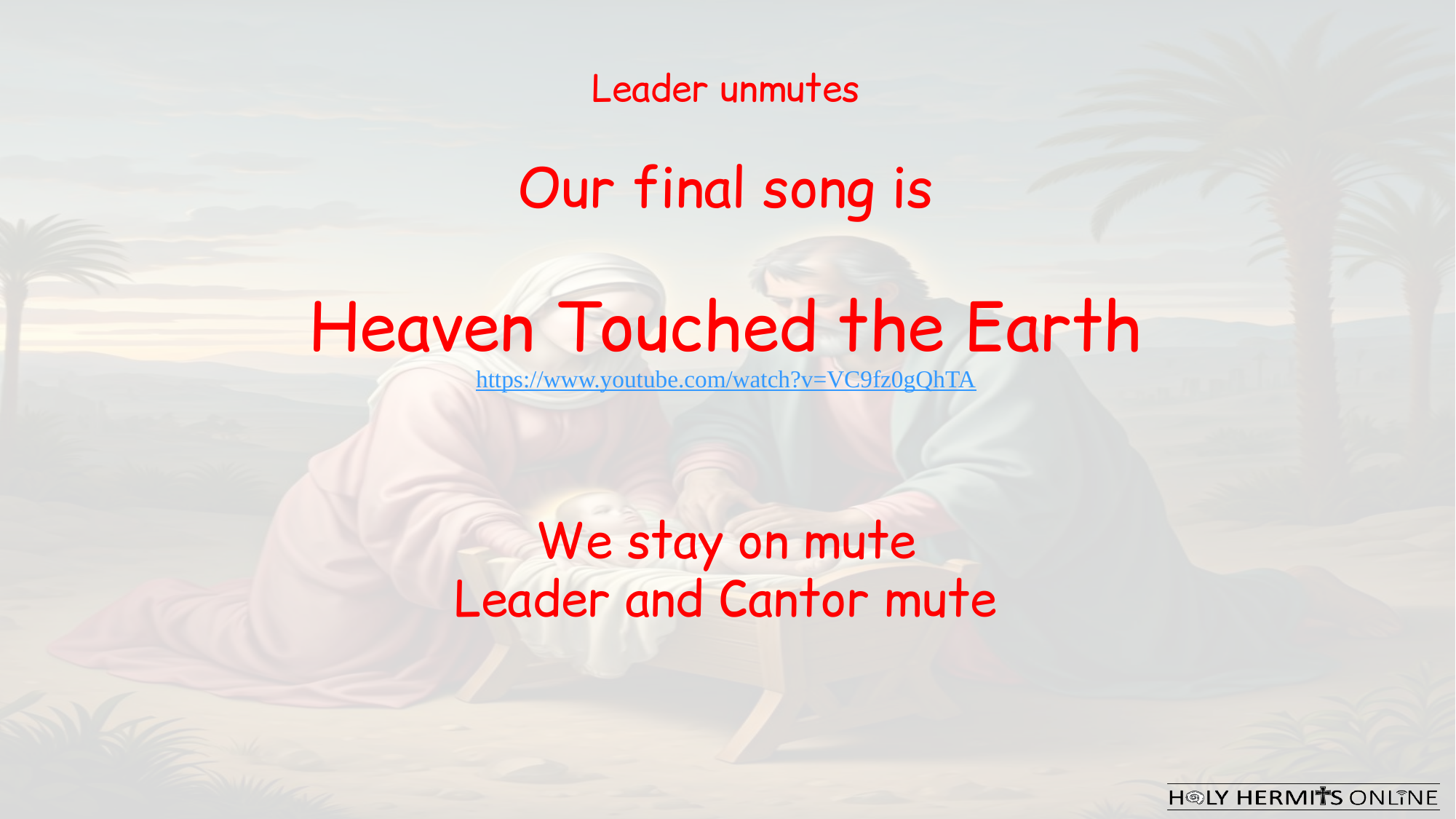

Leader unmutes

Our final song is

Heaven Touched the Earth
https://www.youtube.com/watch?v=VC9fz0gQhTA

​We stay on mute
Leader and Cantor mute